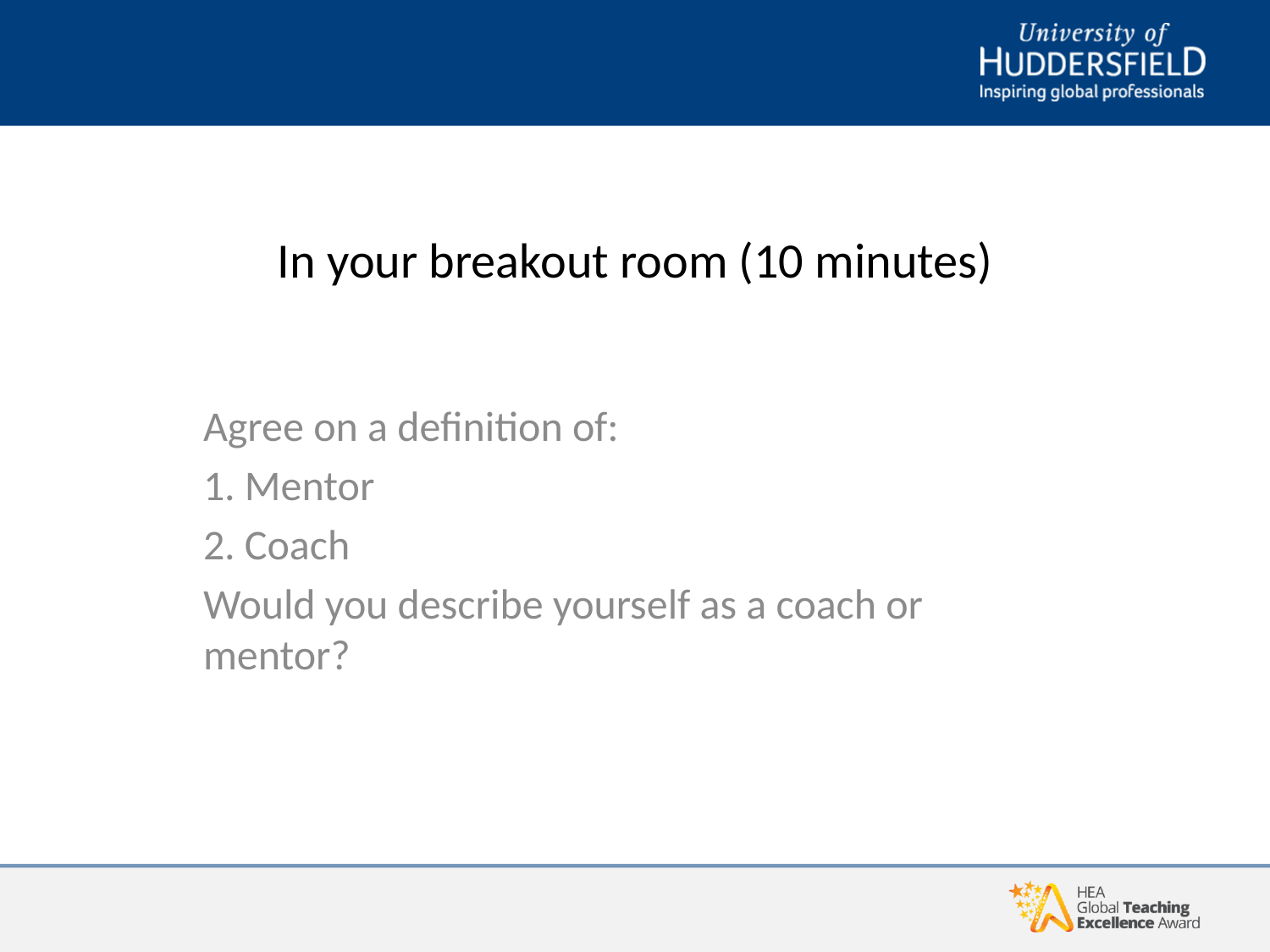

# In your breakout room (10 minutes)
Agree on a definition of:
1. Mentor
2. Coach
Would you describe yourself as a coach or mentor?